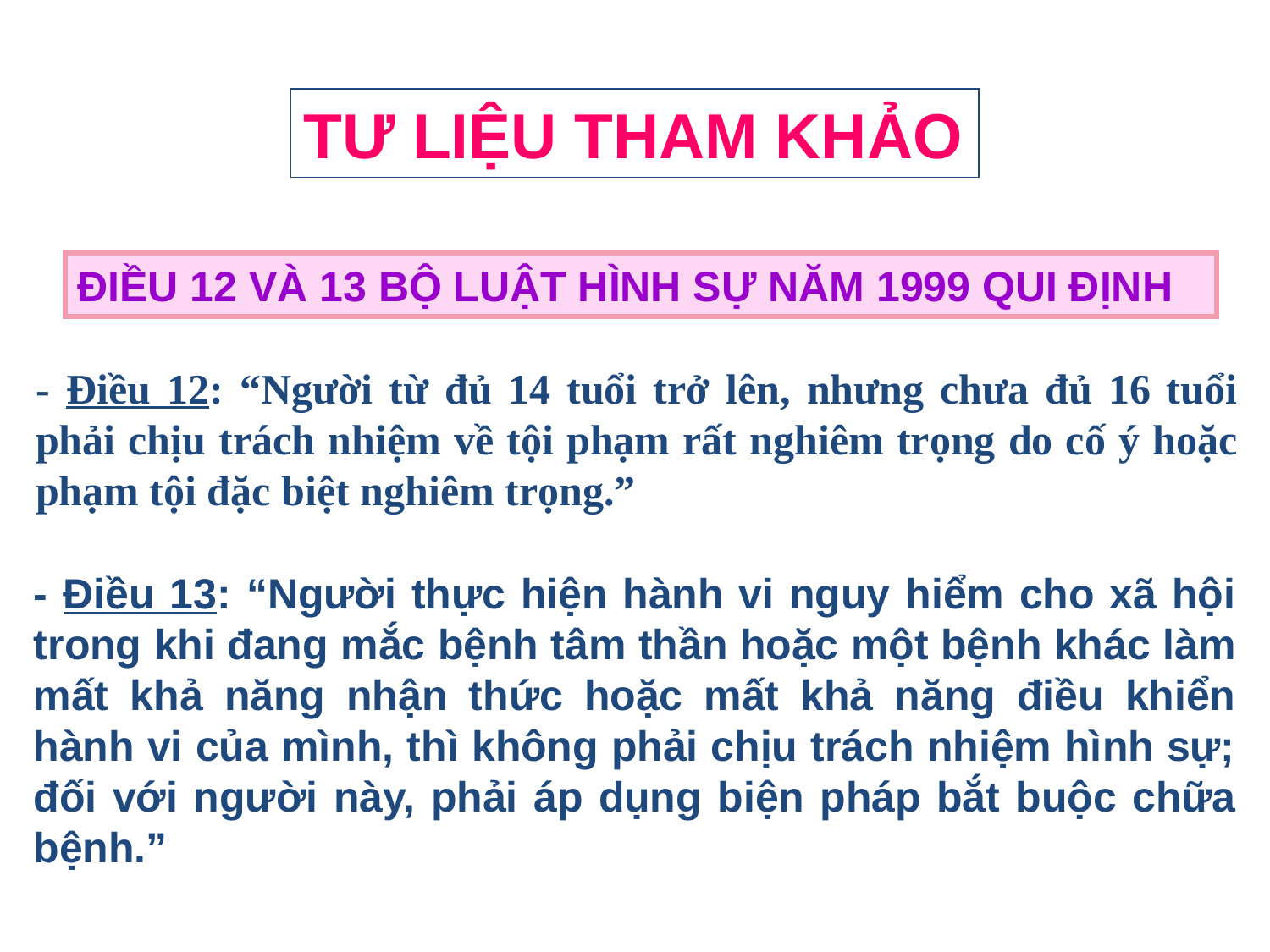

TƯ LIỆU THAM KHẢO
ĐIỀU 12 VÀ 13 BỘ LUẬT HÌNH SỰ NĂM 1999 QUI ĐỊNH
- Điều 12: “Người từ đủ 14 tuổi trở lên, nhưng chưa đủ 16 tuổi phải chịu trách nhiệm về tội phạm rất nghiêm trọng do cố ý hoặc phạm tội đặc biệt nghiêm trọng.”
- Điều 13: “Người thực hiện hành vi nguy hiểm cho xã hội trong khi đang mắc bệnh tâm thần hoặc một bệnh khác làm mất khả năng nhận thức hoặc mất khả năng điều khiển hành vi của mình, thì không phải chịu trách nhiệm hình sự; đối với người này, phải áp dụng biện pháp bắt buộc chữa bệnh.”